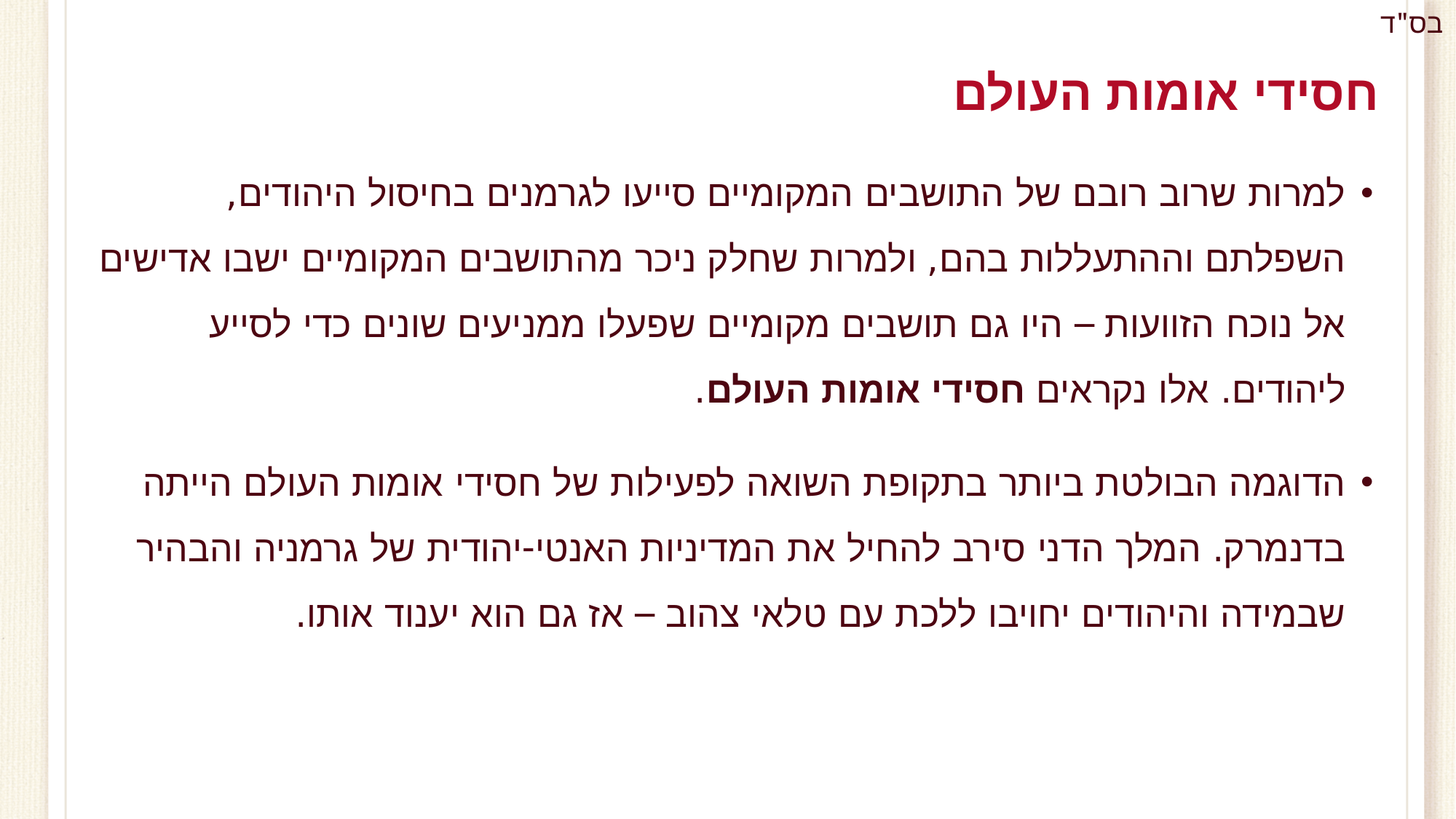

# חסידי אומות העולם
למרות שרוב רובם של התושבים המקומיים סייעו לגרמנים בחיסול היהודים, השפלתם וההתעללות בהם, ולמרות שחלק ניכר מהתושבים המקומיים ישבו אדישים אל נוכח הזוועות – היו גם תושבים מקומיים שפעלו ממניעים שונים כדי לסייע ליהודים. אלו נקראים חסידי אומות העולם.
הדוגמה הבולטת ביותר בתקופת השואה לפעילות של חסידי אומות העולם הייתה בדנמרק. המלך הדני סירב להחיל את המדיניות האנטי-יהודית של גרמניה והבהיר שבמידה והיהודים יחויבו ללכת עם טלאי צהוב – אז גם הוא יענוד אותו.